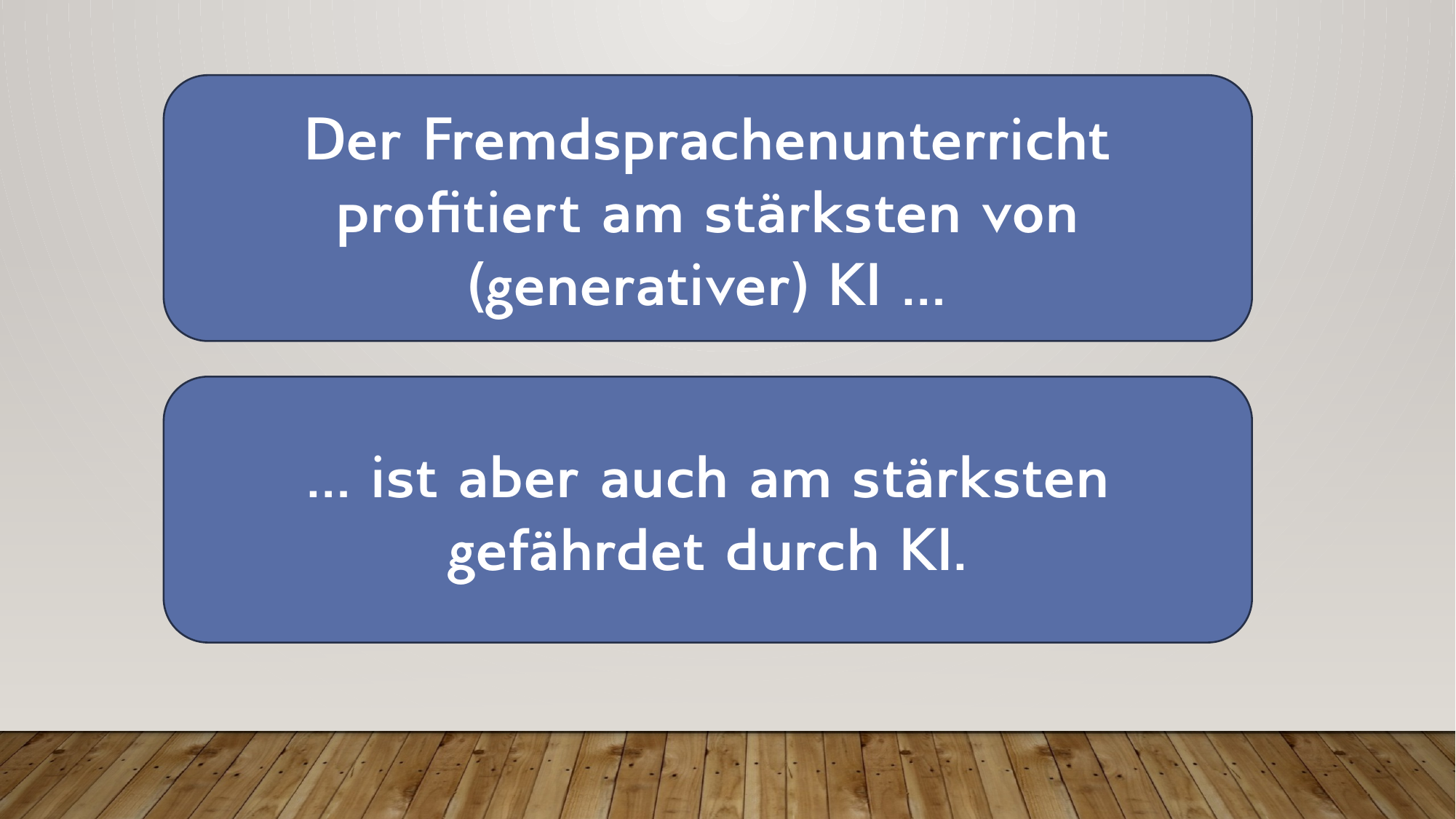

Der Fremdsprachenunterricht profitiert am stärksten von (generativer) KI …
… ist aber auch am stärksten gefährdet durch KI.